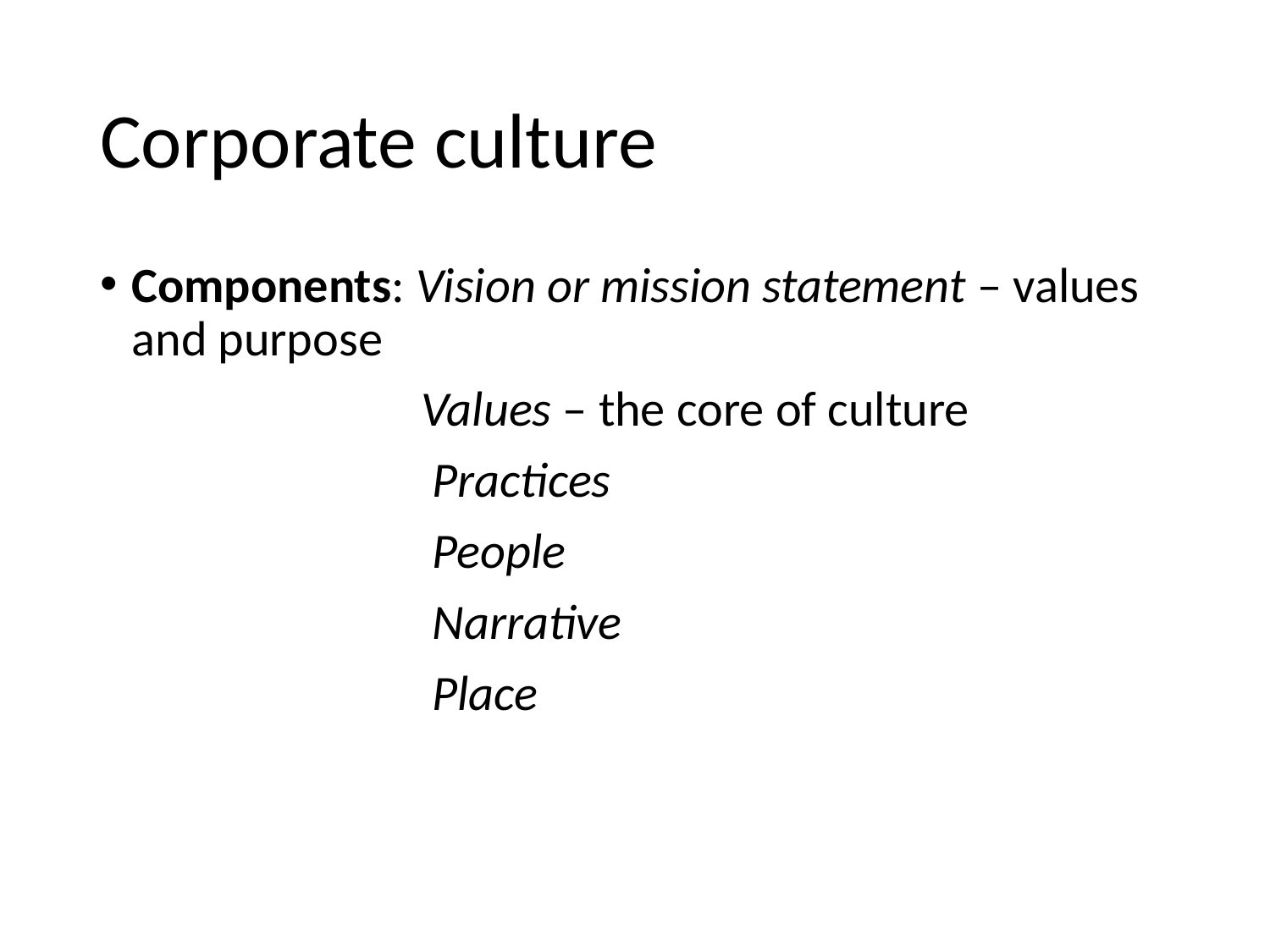

# Corporate culture
Components: Vision or mission statement – values and purpose
		      Values – the core of culture
		       Practices
		       People
		       Narrative
    		       Place